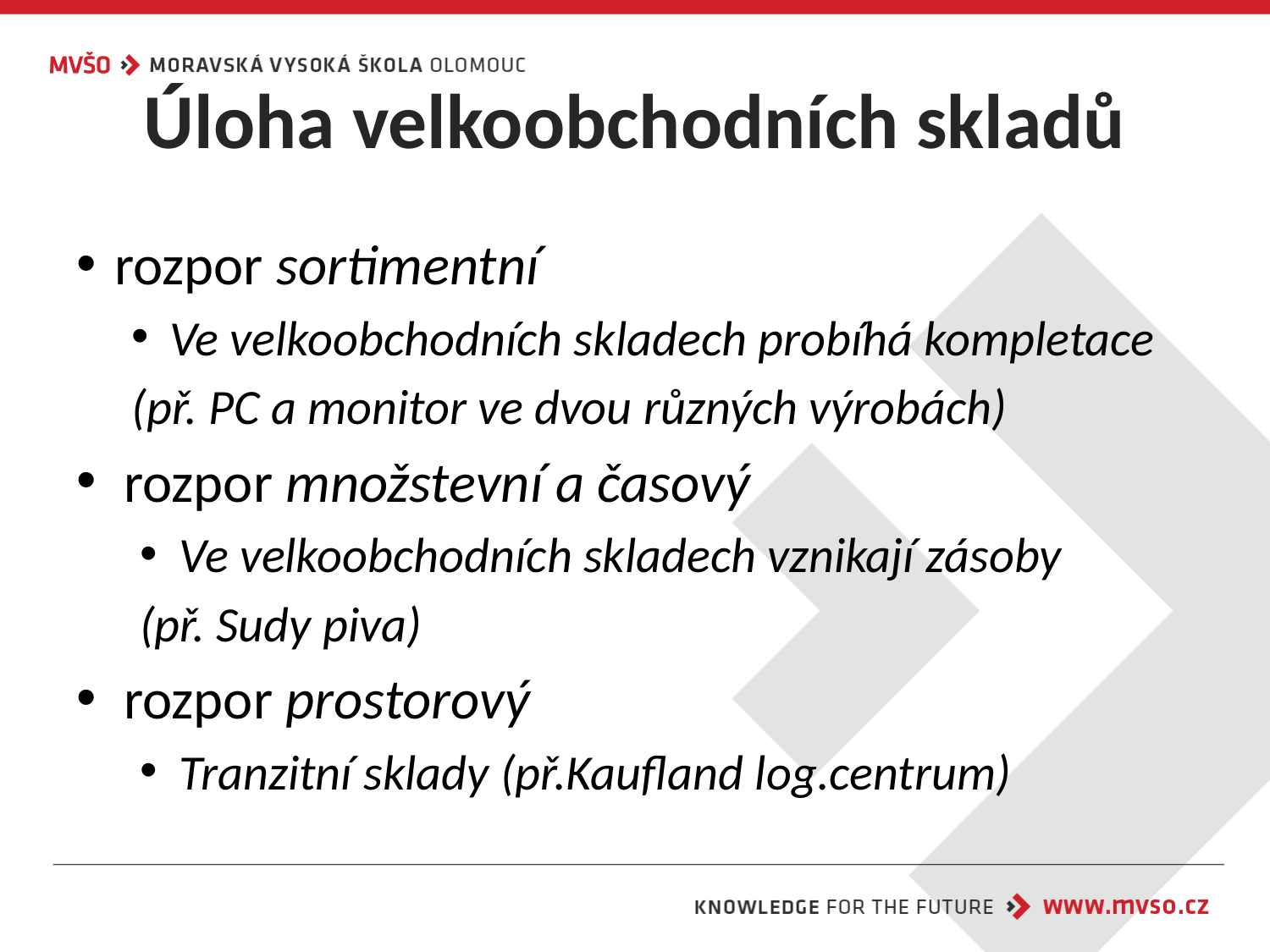

# Úloha velkoobchodních skladů
rozpor sortimentní
Ve velkoobchodních skladech probíhá kompletace
(př. PC a monitor ve dvou různých výrobách)
rozpor množstevní a časový
Ve velkoobchodních skladech vznikají zásoby
(př. Sudy piva)
rozpor prostorový
Tranzitní sklady (př.Kaufland log.centrum)